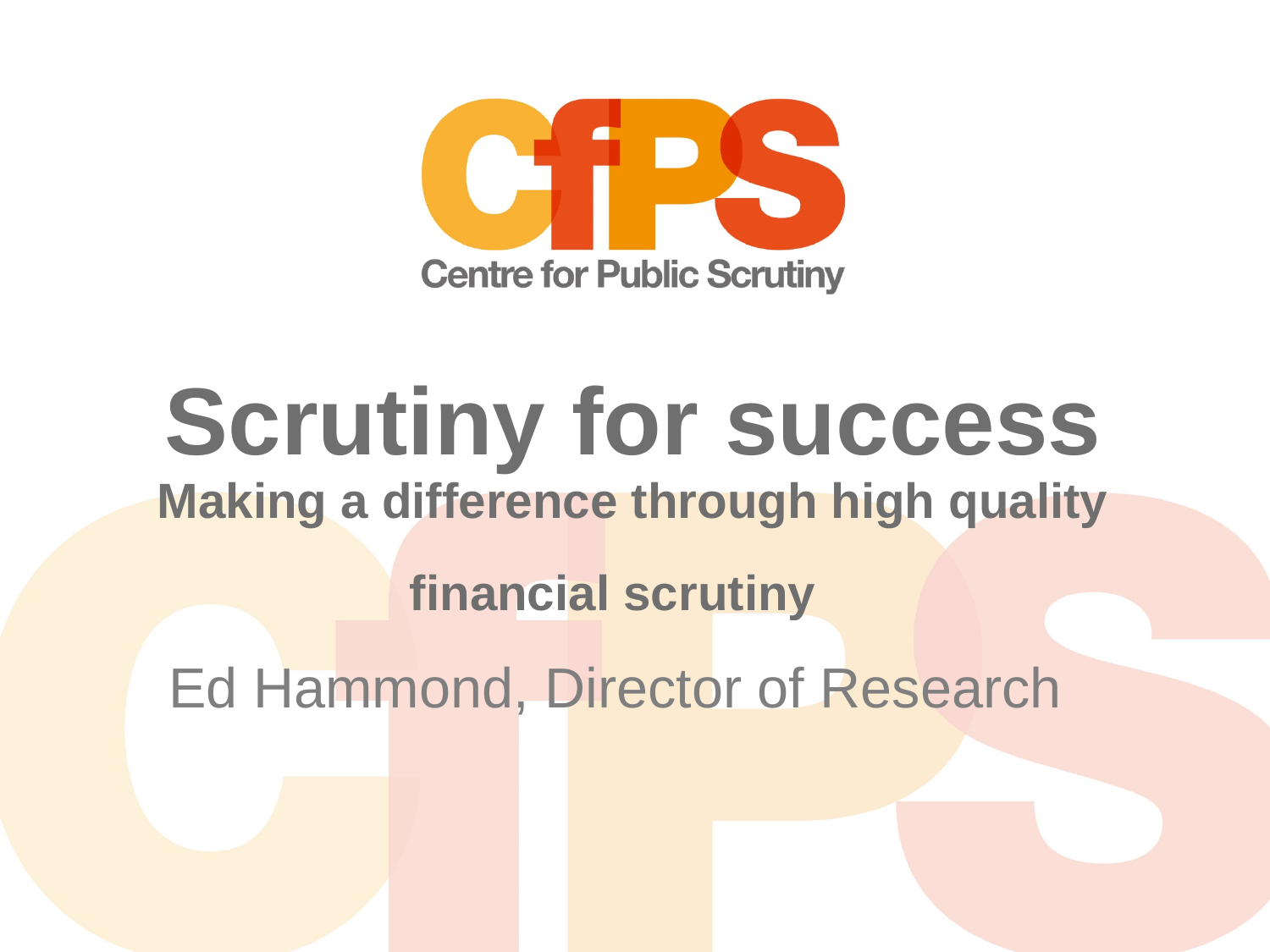

Scrutiny for success
Making a difference through high quality financial scrutiny
Ed Hammond, Director of Research